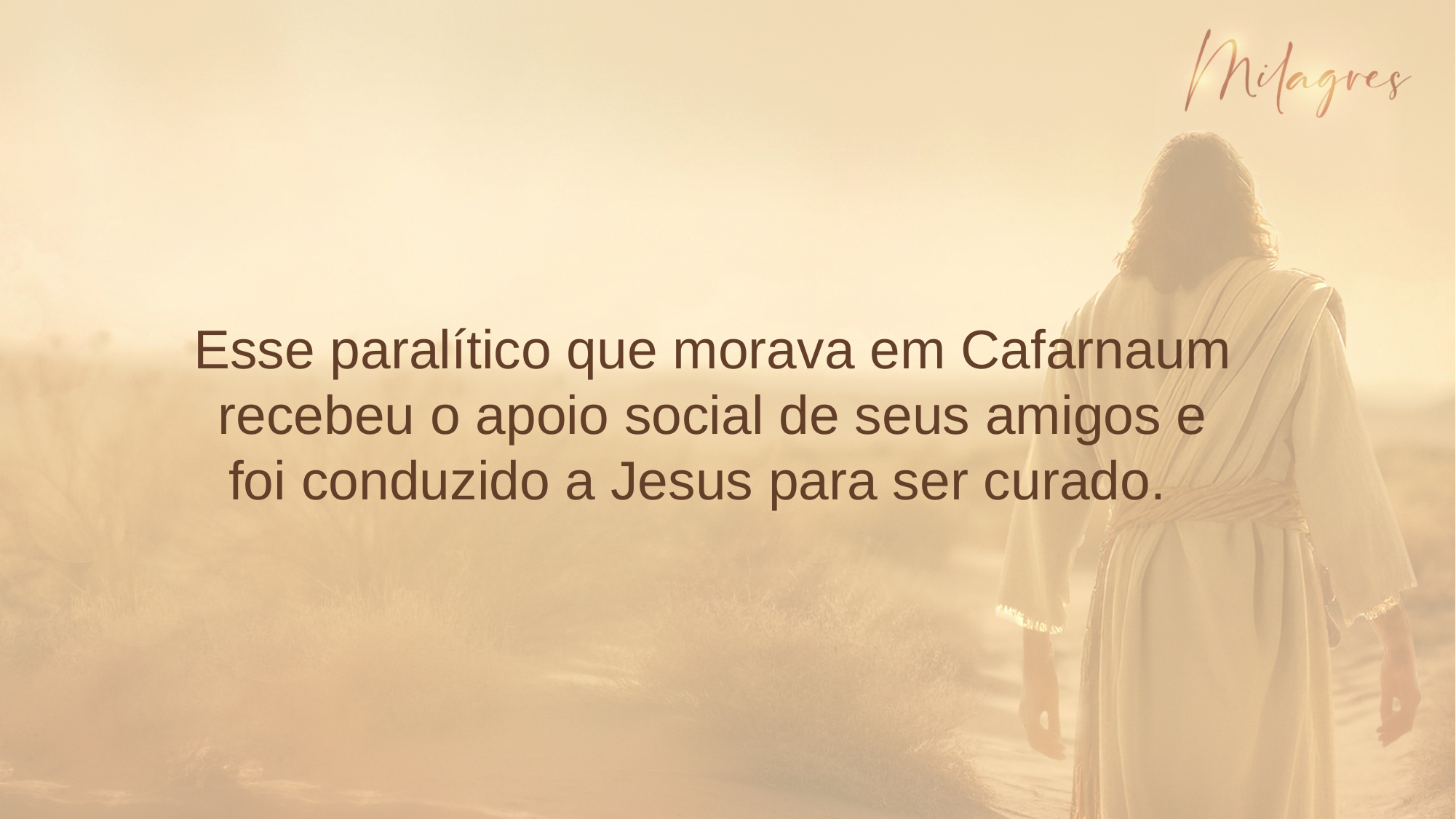

Esse paralítico que morava em Cafarnaum recebeu o apoio social de seus amigos e foi conduzido a Jesus para ser curado.